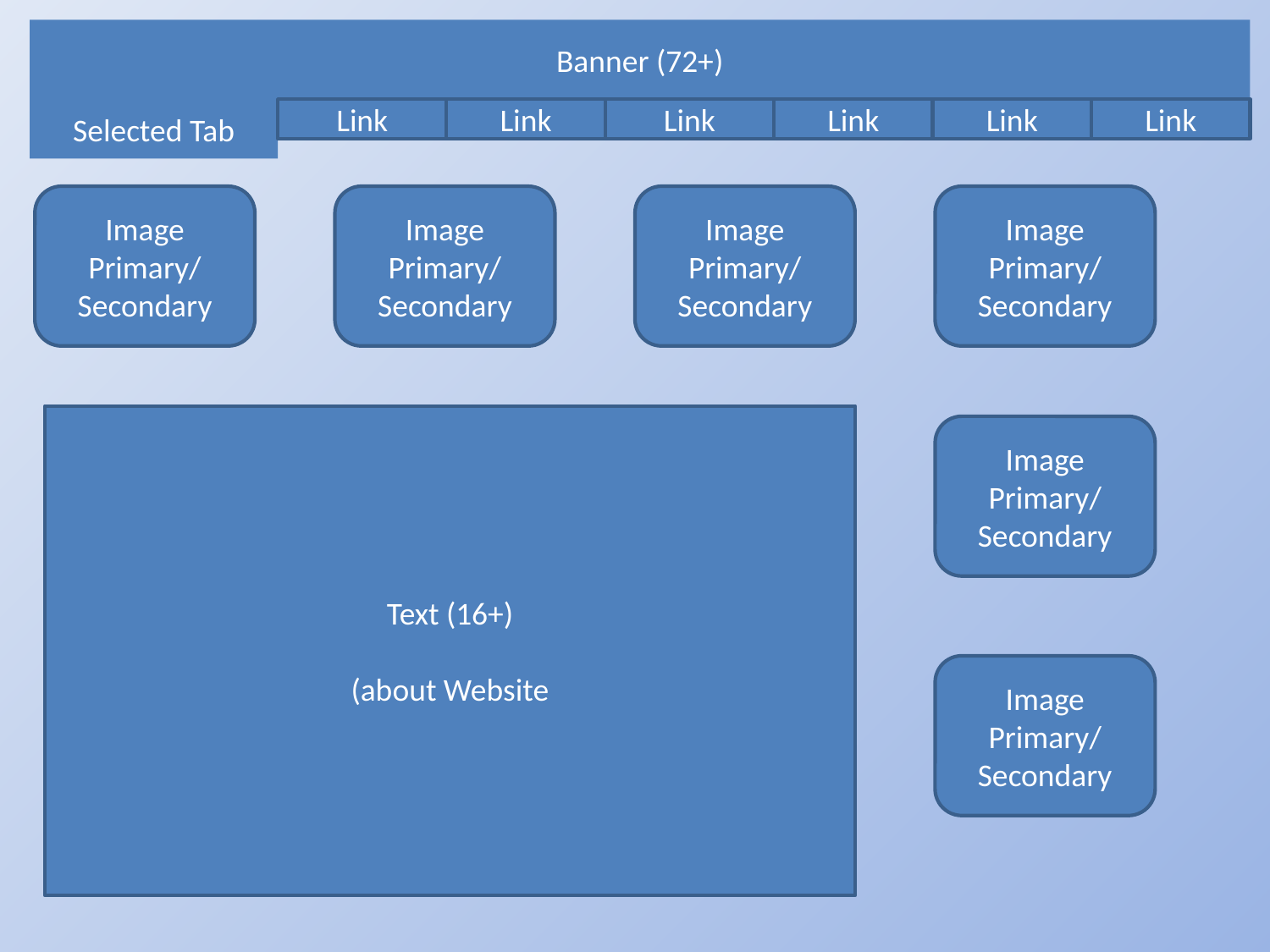

Banner (72+)
Selected Tab
Link
Link
Link
Link
Link
Link
Image
Primary/ Secondary
Image
Primary/ Secondary
Image
Primary/ Secondary
Image
Primary/ Secondary
Text (16+)

(about Website
Image
Primary/ Secondary
Image
Primary/ Secondary